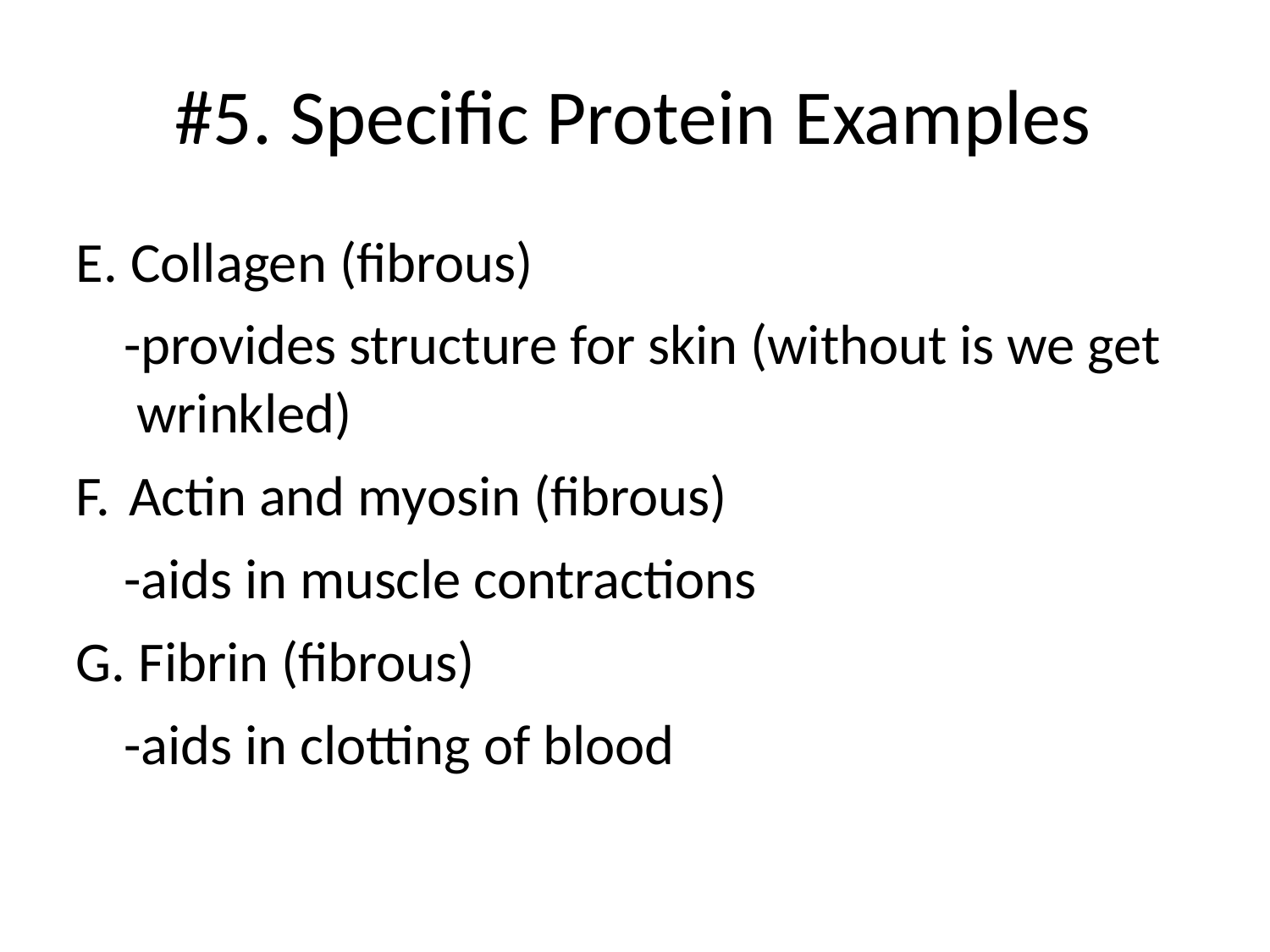

# #5. Specific Protein Examples
Collagen (fibrous)
-provides structure for skin (without is we get  wrinkled)
Actin and myosin (fibrous)
-aids in muscle contractions
Fibrin (fibrous)
-aids in clotting of blood